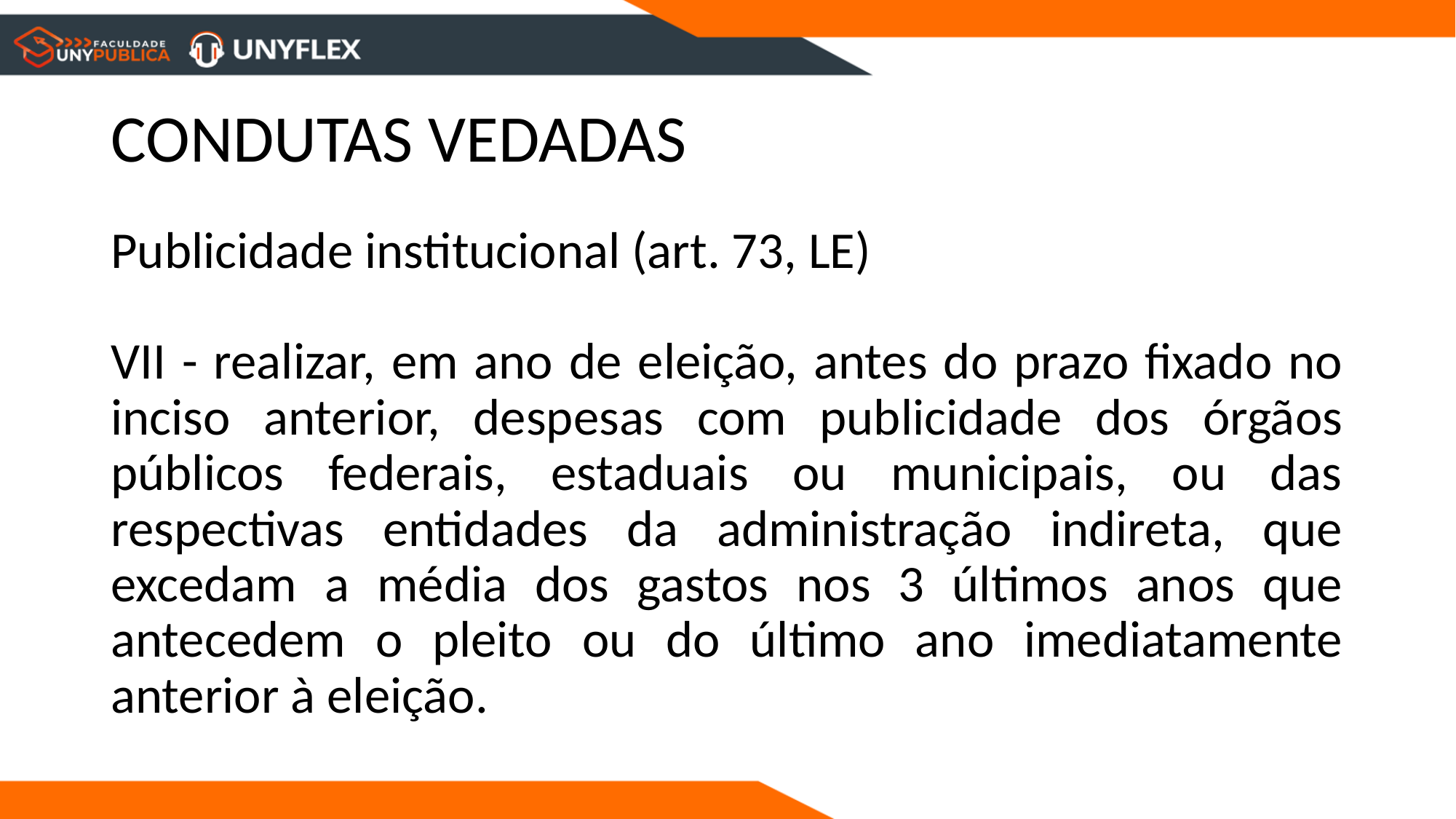

# CONDUTAS VEDADAS
Publicidade institucional (art. 73, LE)

VII - realizar, em ano de eleição, antes do prazo fixado no inciso anterior, despesas com publicidade dos órgãos públicos federais, estaduais ou municipais, ou das respectivas entidades da administração indireta, que excedam a média dos gastos nos 3 últimos anos que antecedem o pleito ou do último ano imediatamente anterior à eleição.